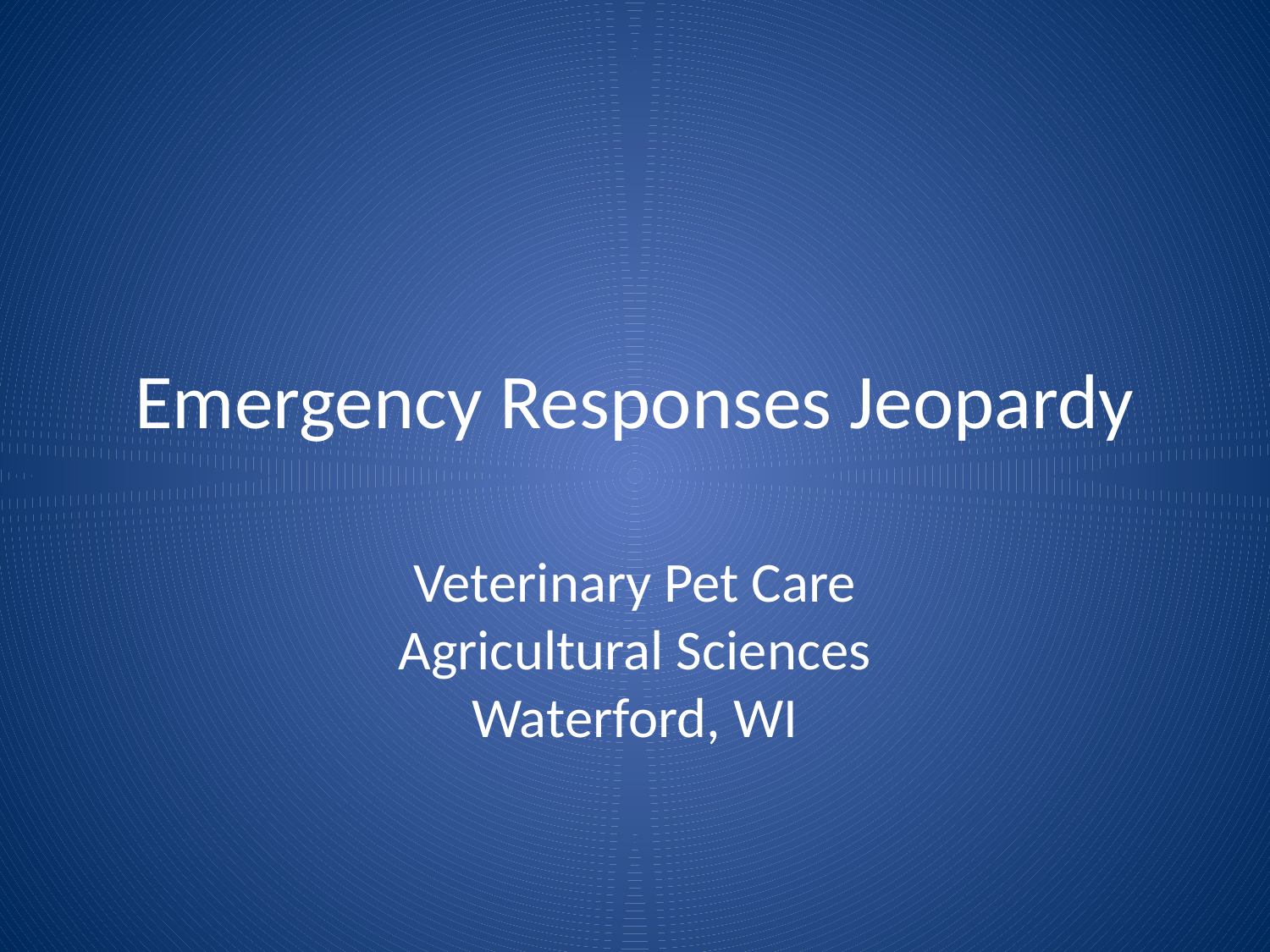

# Emergency Responses Jeopardy
Veterinary Pet Care
Agricultural Sciences
Waterford, WI